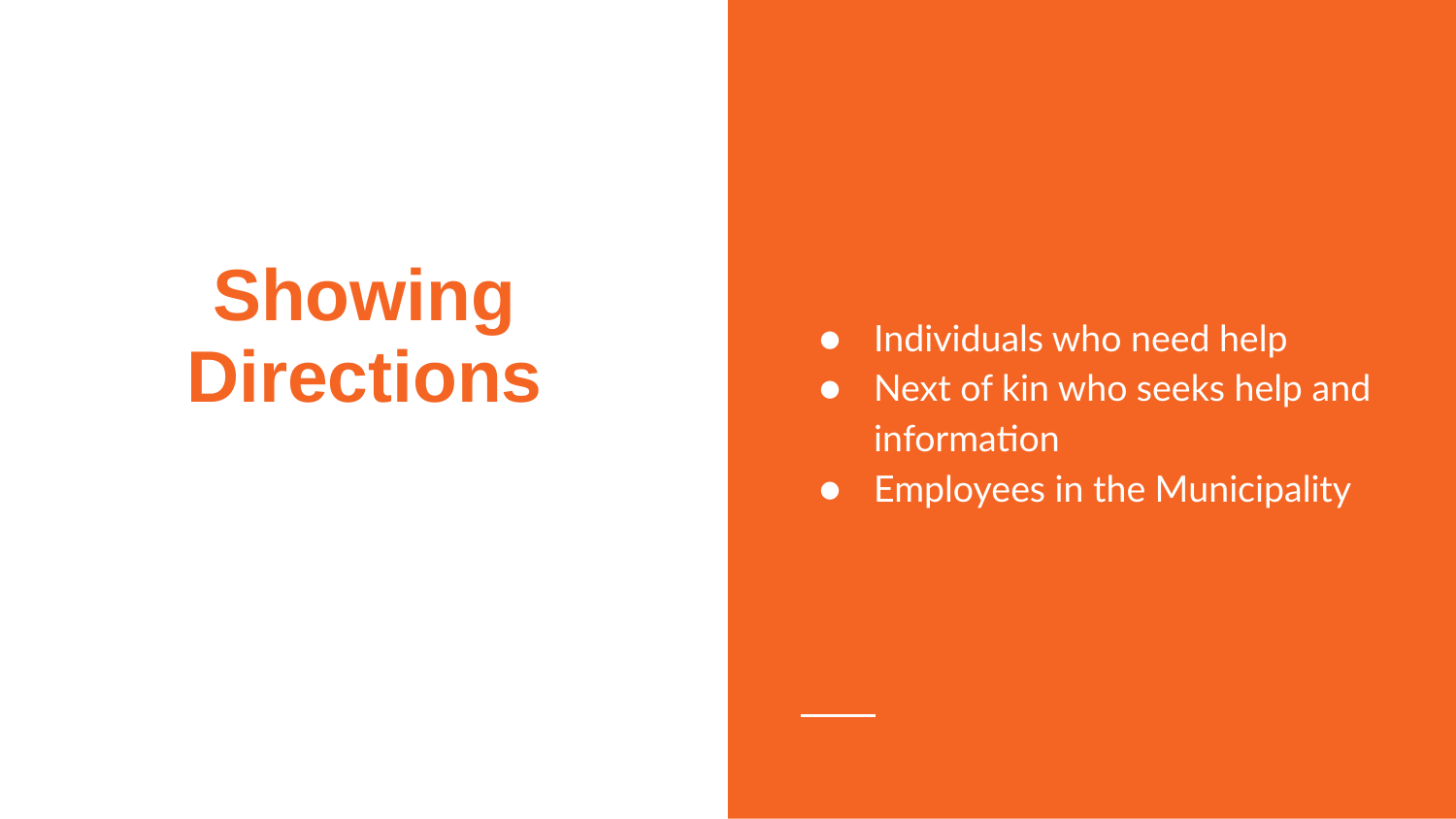

Individuals who need help
Next of kin who seeks help and information
Employees in the Municipality
# Showing Directions